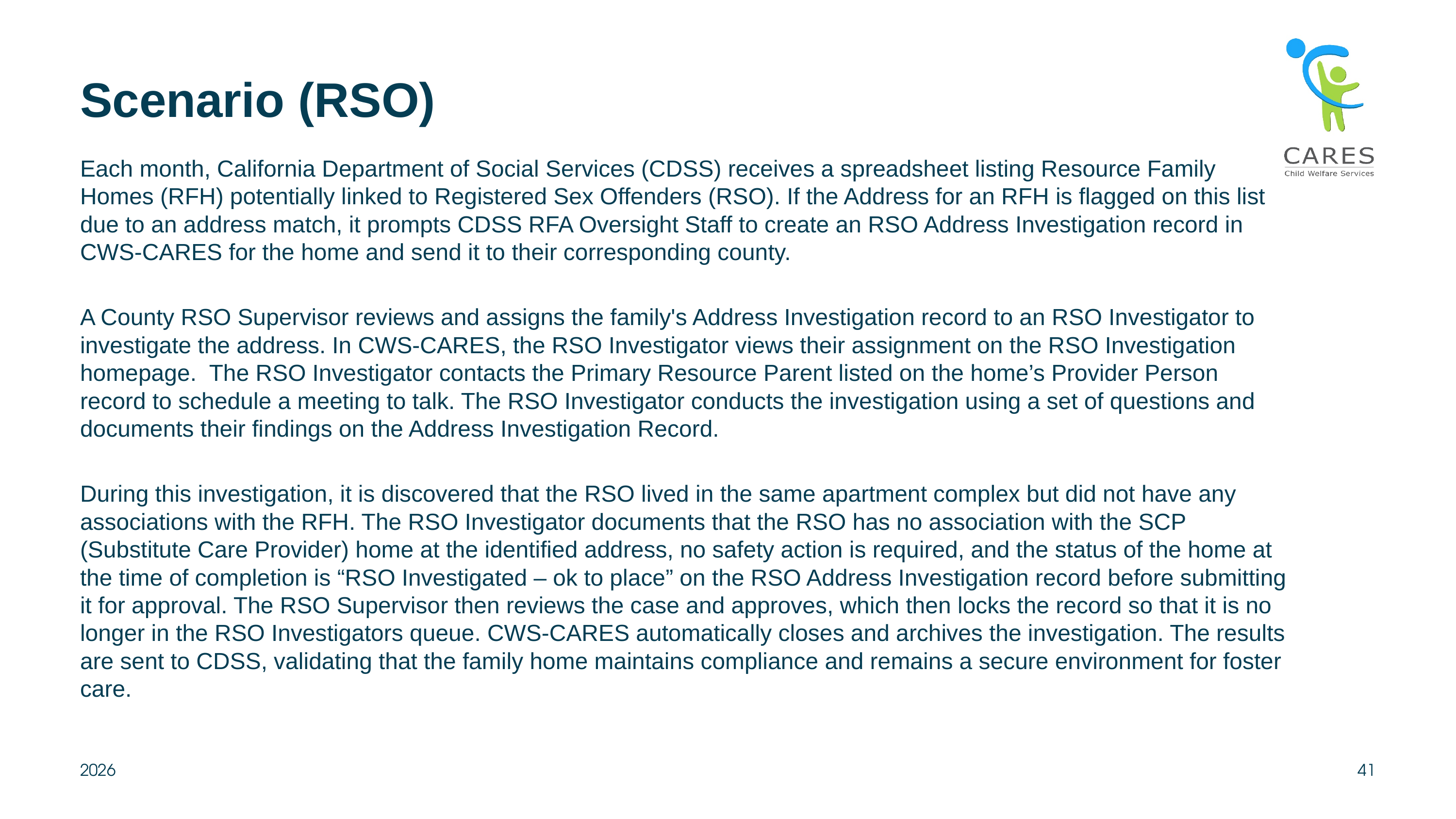

# Scenario (RSO)
Each month, California Department of Social Services (CDSS) receives a spreadsheet listing Resource Family Homes (RFH) potentially linked to Registered Sex Offenders (RSO). If the Address for an RFH is flagged on this list due to an address match, it prompts CDSS RFA Oversight Staff to create an RSO Address Investigation record in CWS-CARES for the home and send it to their corresponding county.

A County RSO Supervisor reviews and assigns the family's Address Investigation record to an RSO Investigator to investigate the address. In CWS-CARES, the RSO Investigator views their assignment on the RSO Investigation homepage.  The RSO Investigator contacts the Primary Resource Parent listed on the home’s Provider Person record to schedule a meeting to talk. The RSO Investigator conducts the investigation using a set of questions and documents their findings on the Address Investigation Record.

During this investigation, it is discovered that the RSO lived in the same apartment complex but did not have any associations with the RFH. The RSO Investigator documents that the RSO has no association with the SCP (Substitute Care Provider) home at the identified address, no safety action is required, and the status of the home at the time of completion is “RSO Investigated – ok to place” on the RSO Address Investigation record before submitting it for approval. The RSO Supervisor then reviews the case and approves, which then locks the record so that it is no longer in the RSO Investigators queue. CWS-CARES automatically closes and archives the investigation. The results are sent to CDSS, validating that the family home maintains compliance and remains a secure environment for foster care.

41
2026